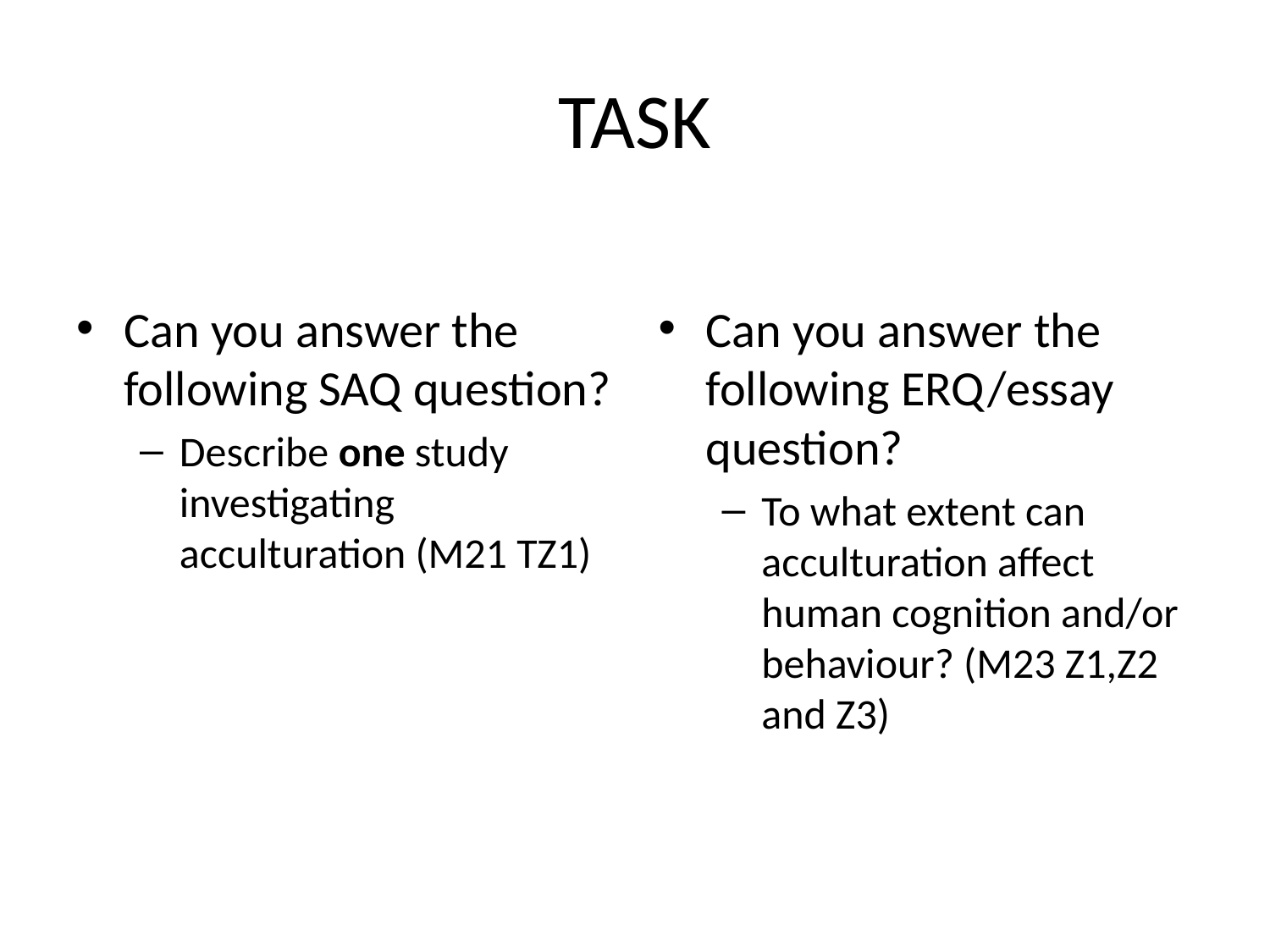

# TASK

Can you answer the following SAQ question?
Describe one study investigating acculturation (M21 TZ1)

Can you answer the following ERQ/essay question?
To what extent can acculturation affect human cognition and/or behaviour? (M23 Z1,Z2 and Z3)